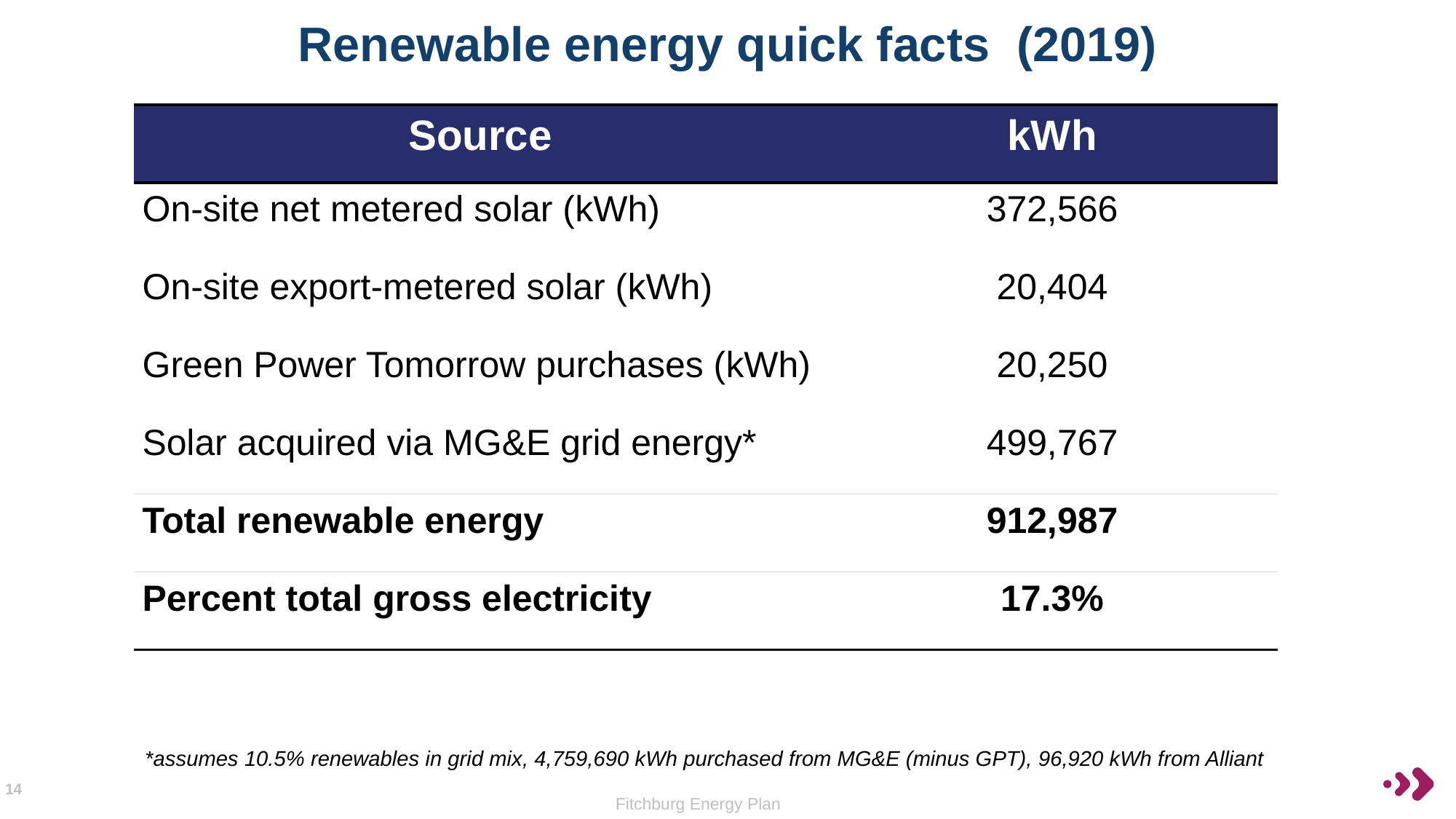

# Renewable energy quick facts  (2019)
| Source | kWh |
| --- | --- |
| On-site net metered solar (kWh) | 372,566 |
| On-site export-metered solar (kWh) | 20,404 |
| Green Power Tomorrow purchases (kWh) | 20,250 |
| Solar acquired via MG&E grid energy\* | 499,767 |
| Total renewable energy | 912,987 |
| Percent total gross electricity | 17.3% |
*assumes 10.5% renewables in grid mix, 4,759,690 kWh purchased from MG&E (minus GPT), 96,920 kWh from Alliant